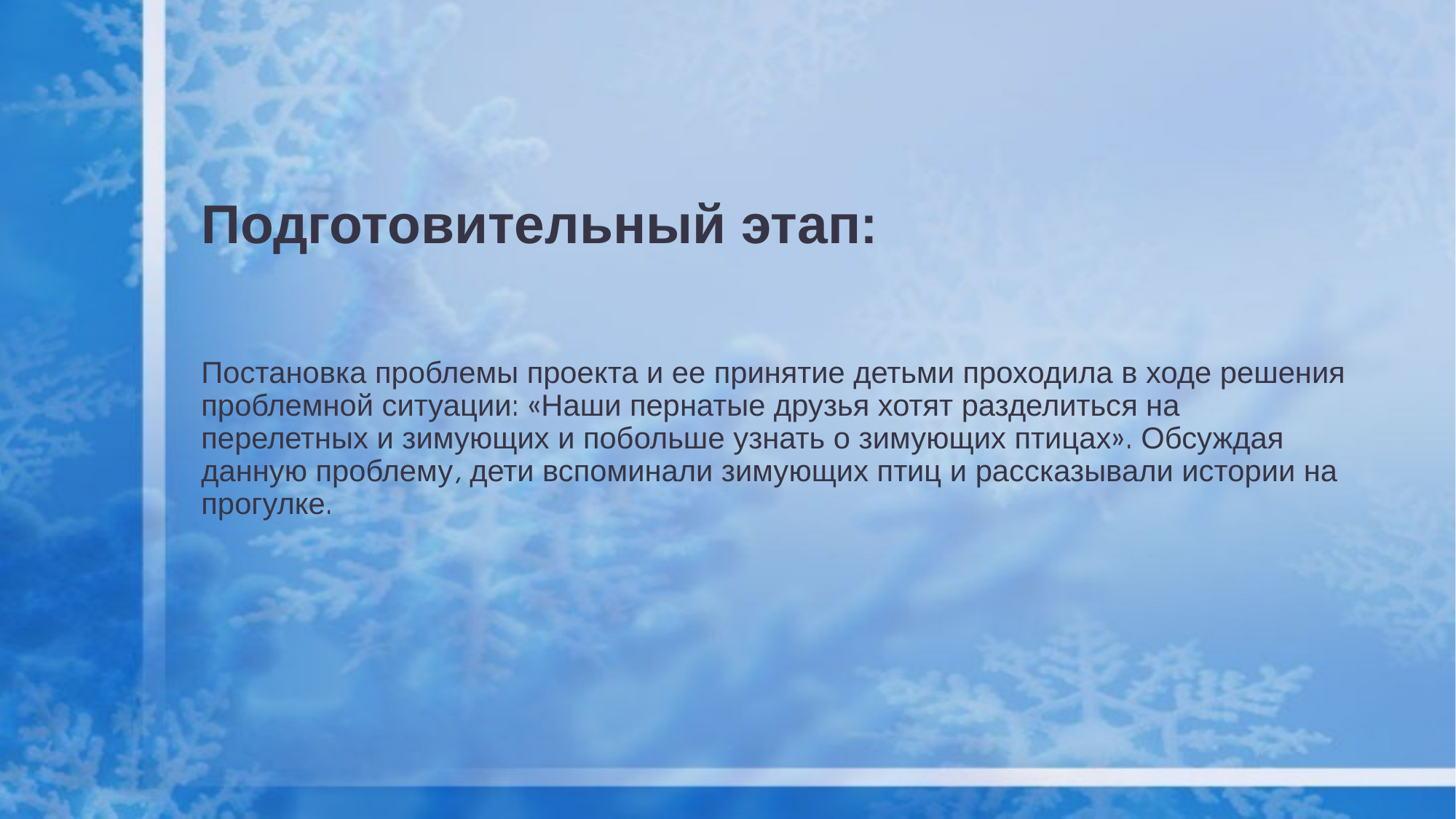

Подготовительный этап:

Постановка проблемы проекта и ее принятие детьми проходила в ходе решения проблемной ситуации: «Наши пернатые друзья хотят разделиться на перелетных и зимующих и побольше узнать о зимующих птицах». Обсуждая данную проблему, дети вспоминали зимующих птиц и рассказывали истории на прогулке.